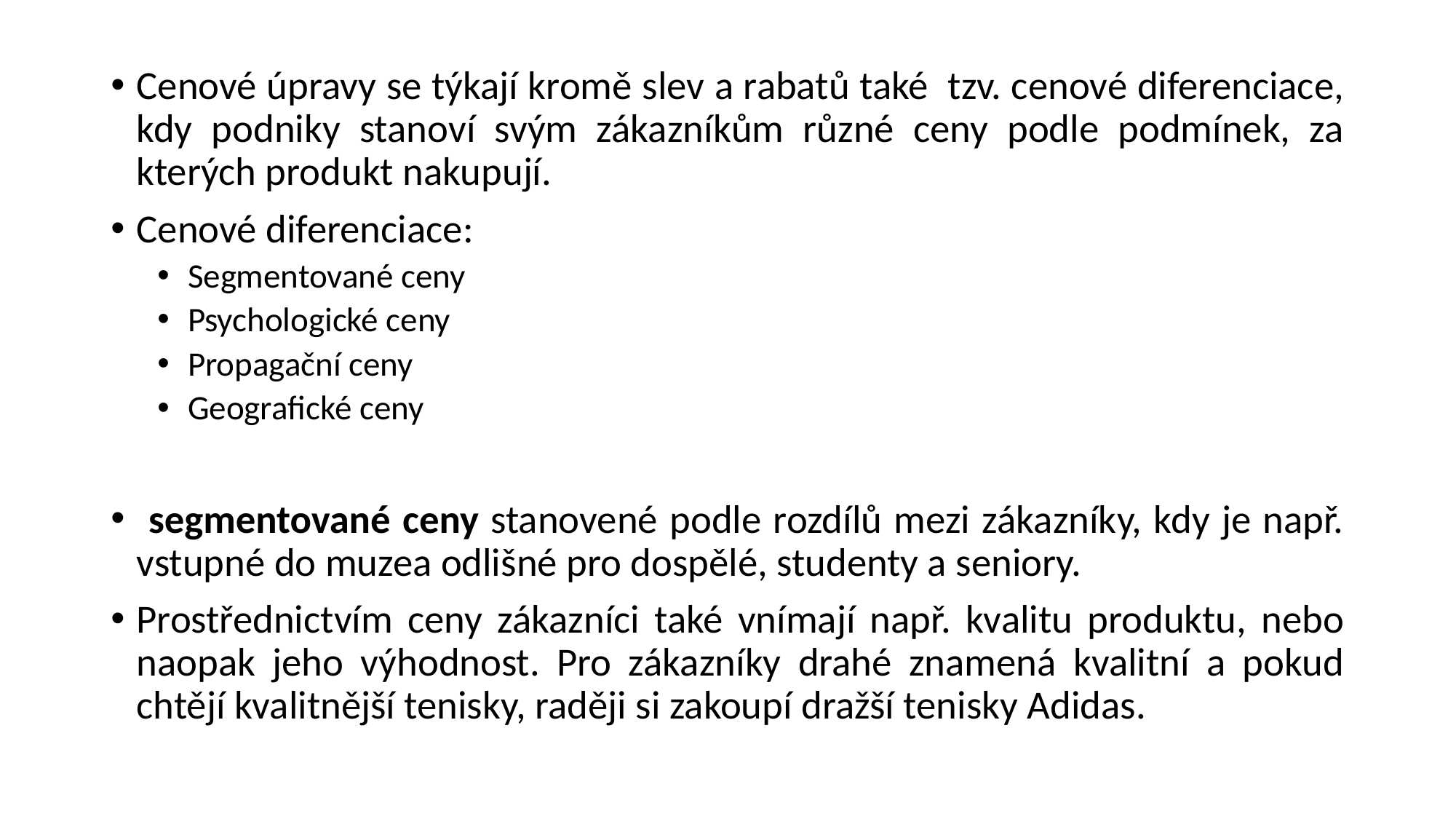

Cenové úpravy se týkají kromě slev a rabatů také  tzv. cenové diferenciace, kdy podniky stanoví svým zákazníkům různé ceny podle podmínek, za kterých produkt nakupují.
Cenové diferenciace:
Segmentované ceny
Psychologické ceny
Propagační ceny
Geografické ceny

 segmentované ceny stanovené podle rozdílů mezi zákazníky, kdy je např. vstupné do muzea odlišné pro dospělé, studenty a seniory.
Prostřednictvím ceny zákazníci také vnímají např. kvalitu produktu, nebo naopak jeho výhodnost. Pro zákazníky drahé znamená kvalitní a pokud chtějí kvalitnější tenisky, raději si zakoupí dražší tenisky Adidas.